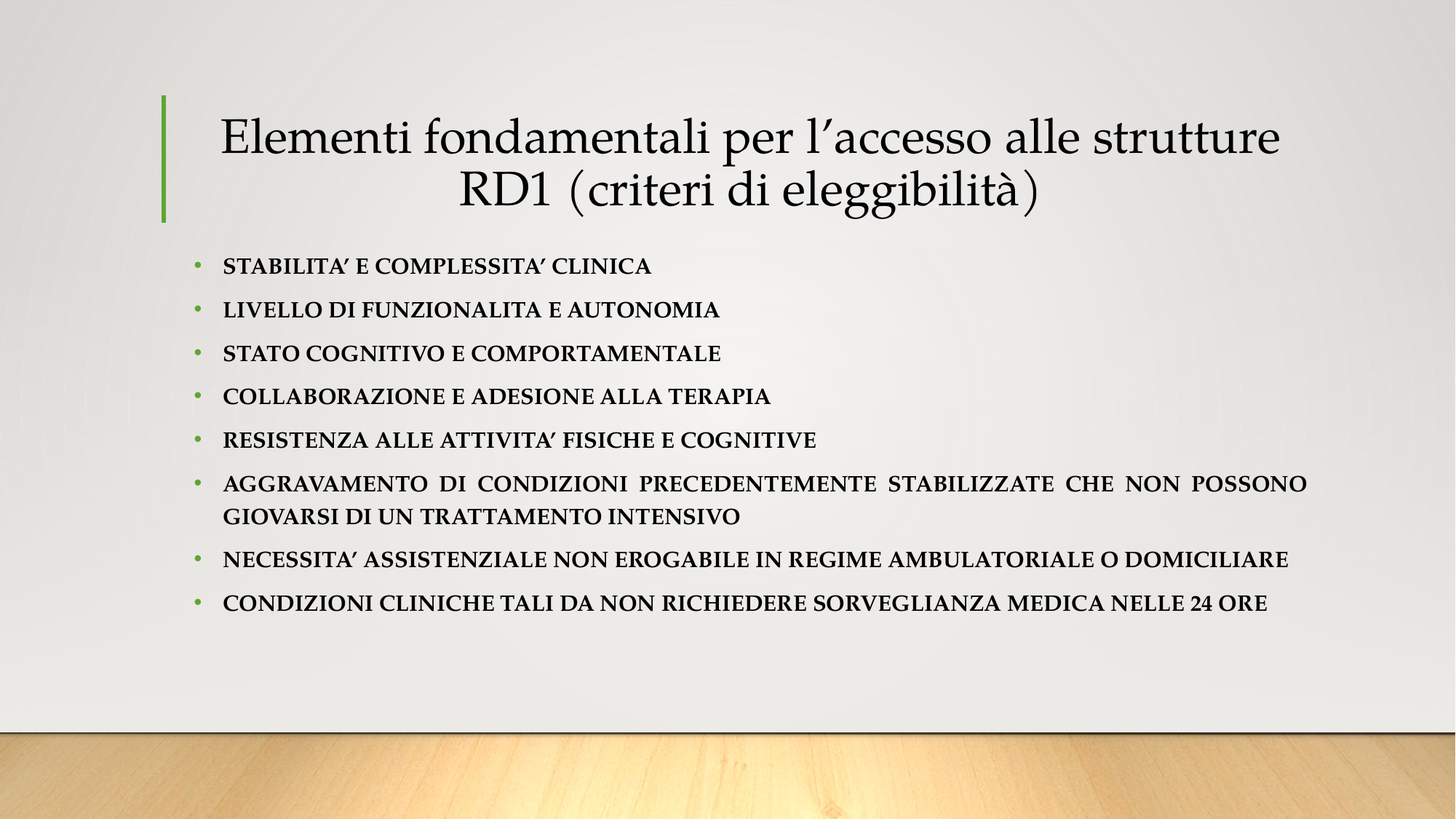

# Elementi fondamentali per l’accesso alle strutture RD1 (criteri di eleggibilità)
STABILITA’ E COMPLESSITA’ CLINICA
LIVELLO DI FUNZIONALITA E AUTONOMIA
STATO COGNITIVO E COMPORTAMENTALE
COLLABORAZIONE E ADESIONE ALLA TERAPIA
RESISTENZA ALLE ATTIVITA’ FISICHE E COGNITIVE
AGGRAVAMENTO DI CONDIZIONI PRECEDENTEMENTE STABILIZZATE CHE NON POSSONO GIOVARSI DI UN TRATTAMENTO INTENSIVO
NECESSITA’ ASSISTENZIALE NON EROGABILE IN REGIME AMBULATORIALE O DOMICILIARE
CONDIZIONI CLINICHE TALI DA NON RICHIEDERE SORVEGLIANZA MEDICA NELLE 24 ORE